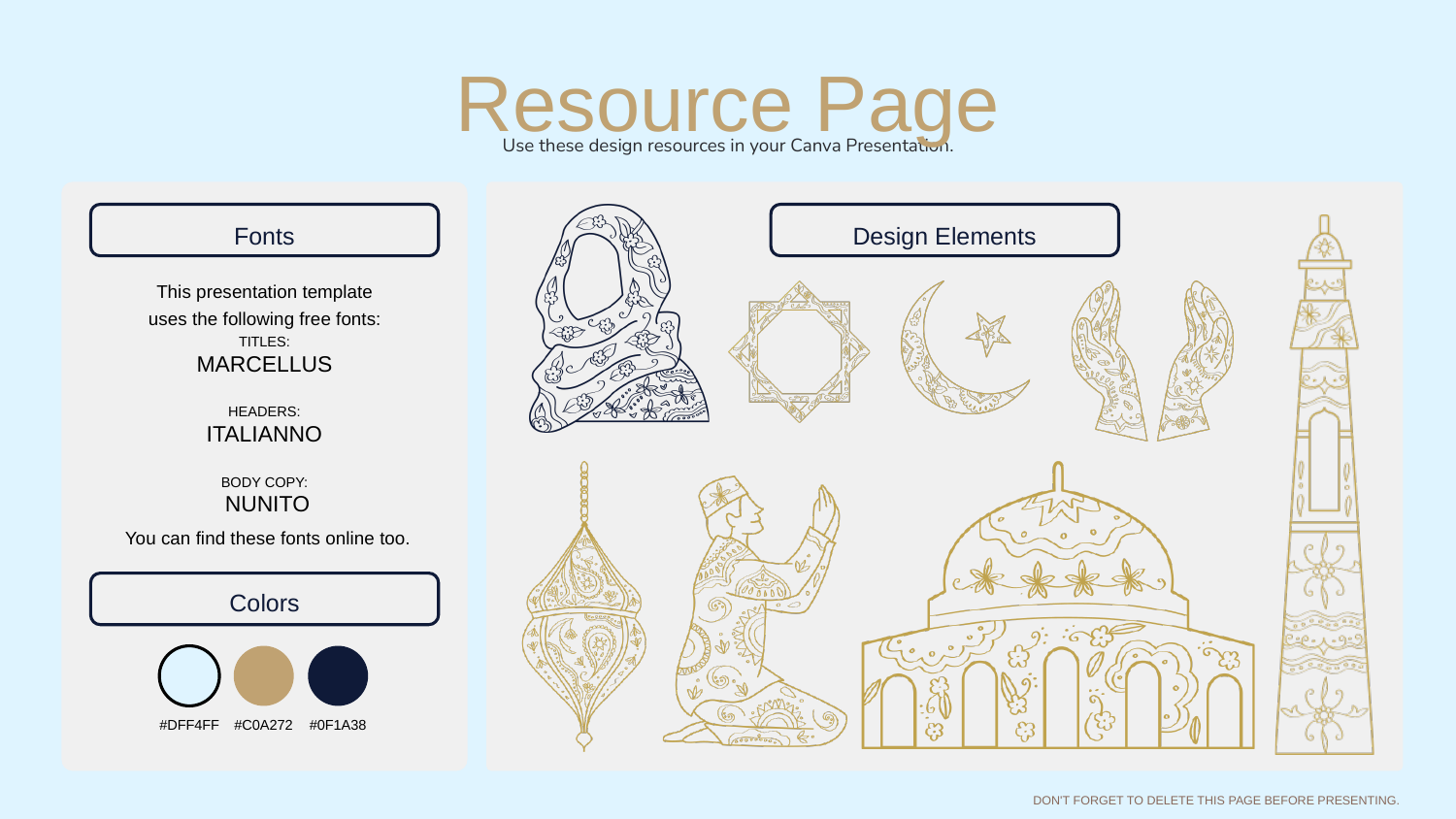

Resource Page
Use these design resources in your Canva Presentation.

Fonts
Design Elements

This presentation template
uses the following free fonts:

TITLES:
MARCELLUS

HEADERS:
ITALIANNO

BODY COPY:
 NUNITO

You can find these fonts online too.

Colors

#DFF4FF
#C0A272
#0F1A38
DON'T FORGET TO DELETE THIS PAGE BEFORE PRESENTING.